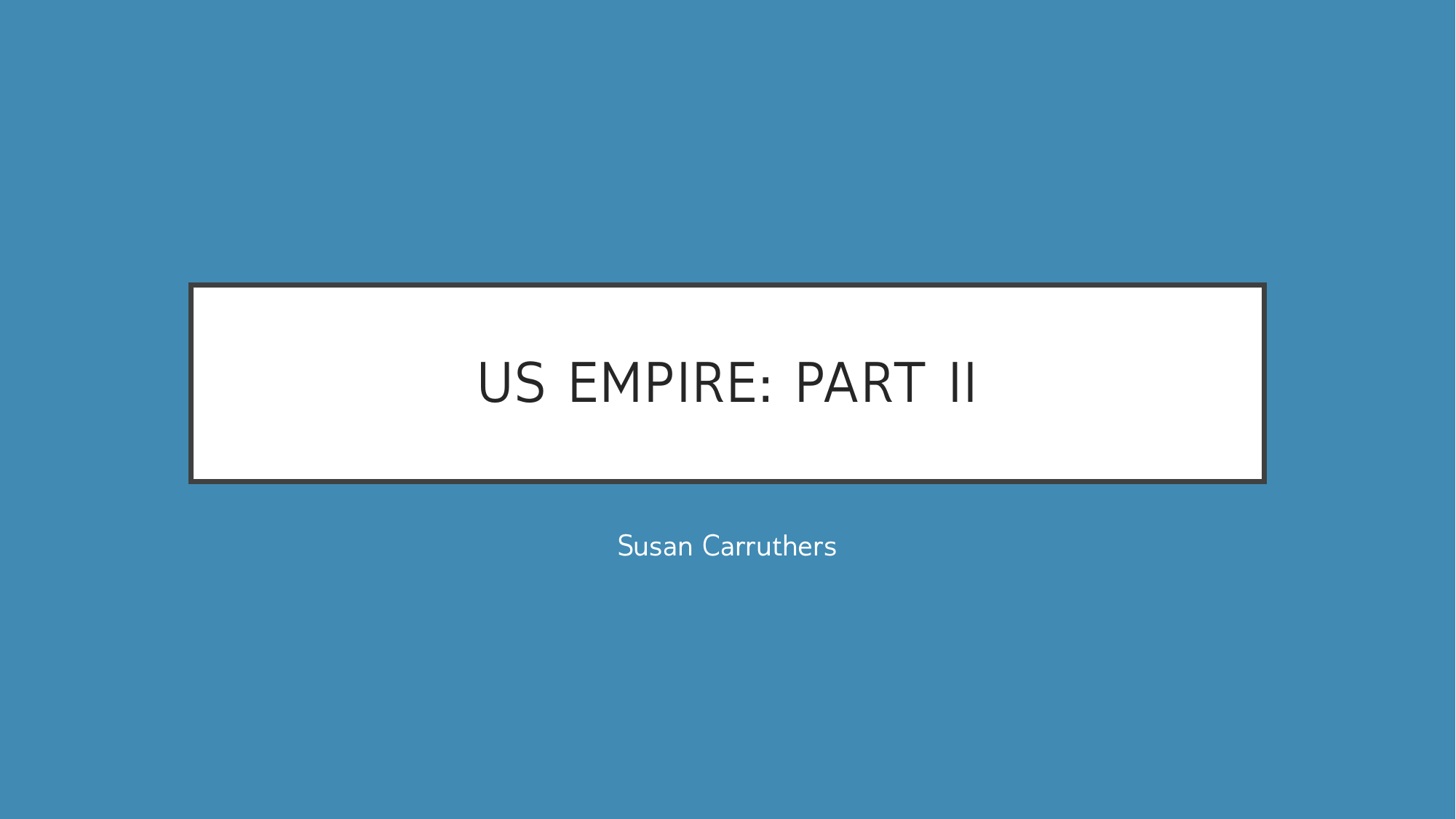

# US empire: part II
Susan Carruthers